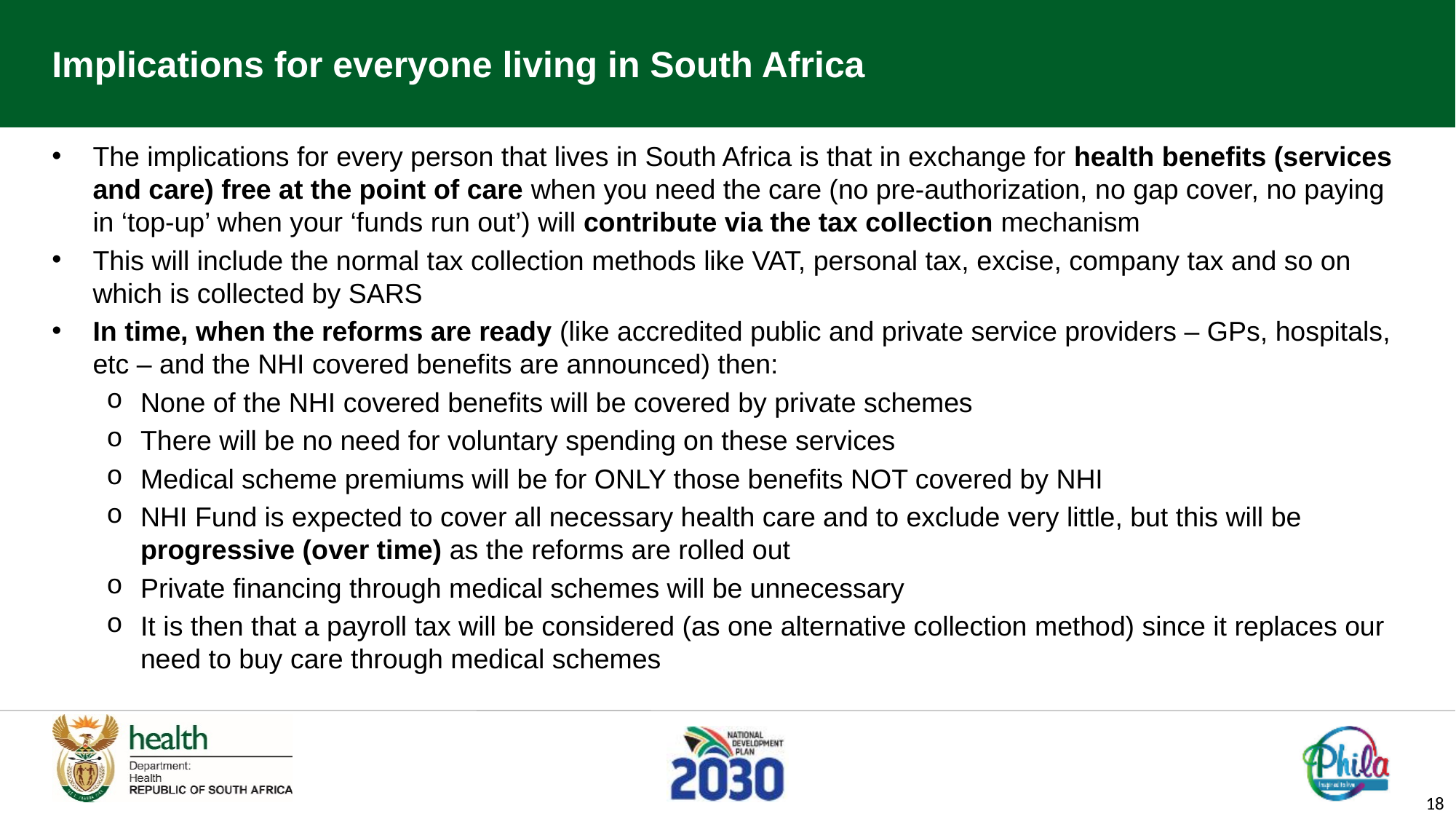

# Implications for everyone living in South Africa
The implications for every person that lives in South Africa is that in exchange for health benefits (services and care) free at the point of care when you need the care (no pre-authorization, no gap cover, no paying in ‘top-up’ when your ‘funds run out’) will contribute via the tax collection mechanism
This will include the normal tax collection methods like VAT, personal tax, excise, company tax and so on which is collected by SARS
In time, when the reforms are ready (like accredited public and private service providers – GPs, hospitals, etc – and the NHI covered benefits are announced) then:
None of the NHI covered benefits will be covered by private schemes
There will be no need for voluntary spending on these services
Medical scheme premiums will be for ONLY those benefits NOT covered by NHI
NHI Fund is expected to cover all necessary health care and to exclude very little, but this will be progressive (over time) as the reforms are rolled out
Private financing through medical schemes will be unnecessary
It is then that a payroll tax will be considered (as one alternative collection method) since it replaces our need to buy care through medical schemes